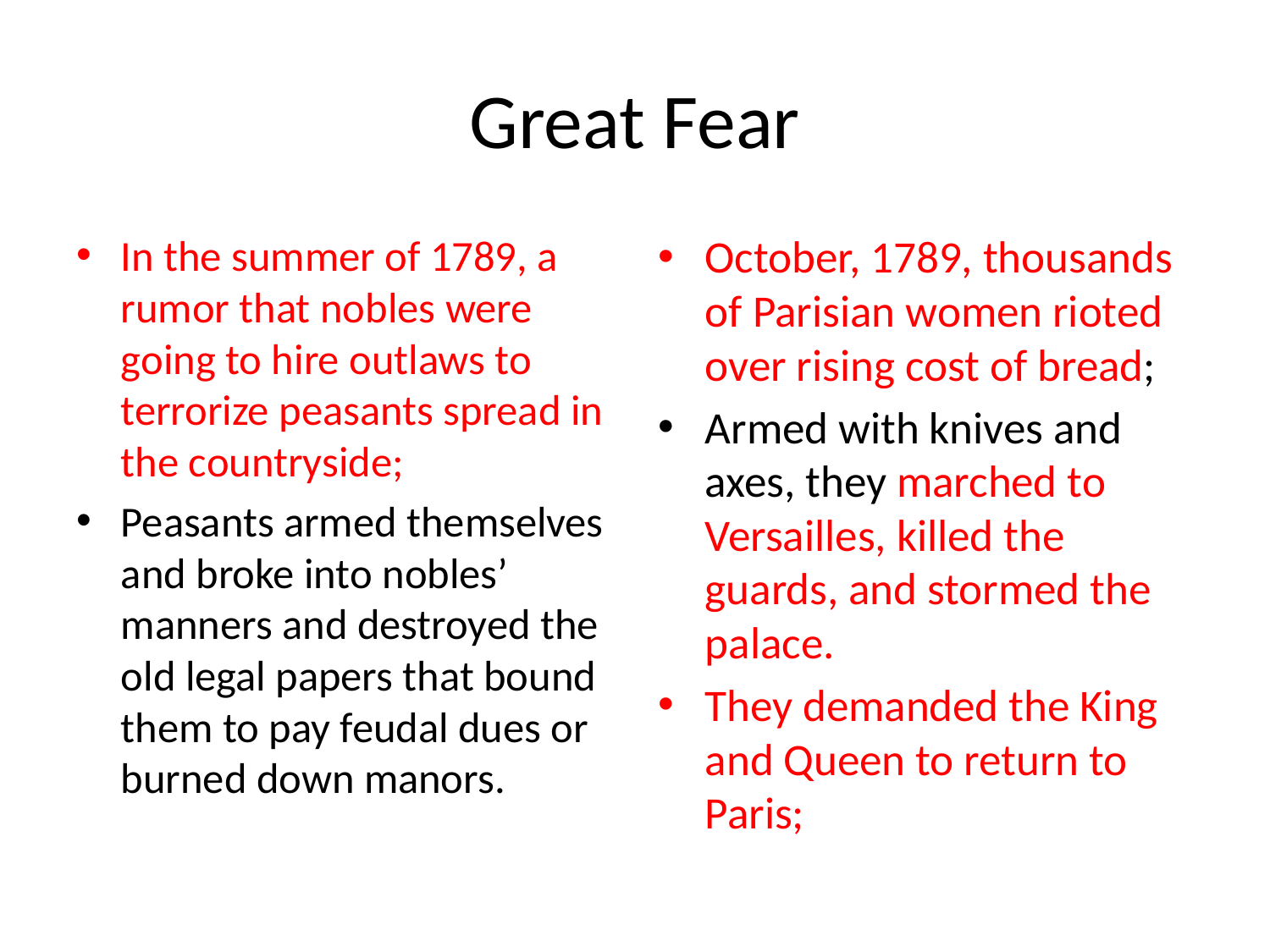

# Great Fear
In the summer of 1789, a rumor that nobles were going to hire outlaws to terrorize peasants spread in the countryside;
Peasants armed themselves and broke into nobles’ manners and destroyed the old legal papers that bound them to pay feudal dues or burned down manors.
October, 1789, thousands of Parisian women rioted over rising cost of bread;
Armed with knives and axes, they marched to Versailles, killed the guards, and stormed the palace.
They demanded the King and Queen to return to Paris;